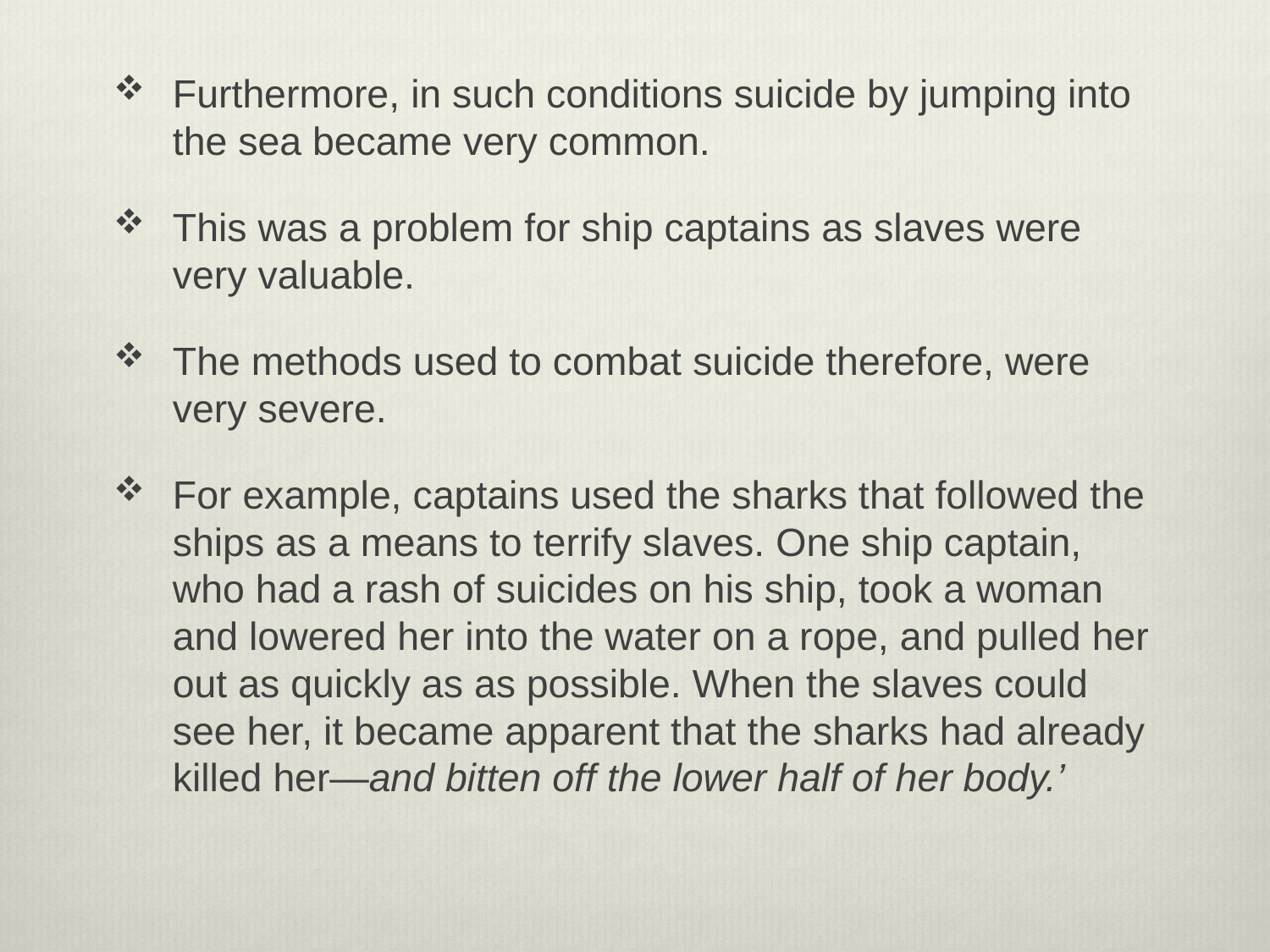

Furthermore, in such conditions suicide by jumping into the sea became very common.
This was a problem for ship captains as slaves were very valuable.
The methods used to combat suicide therefore, were very severe.
For example, captains used the sharks that followed the ships as a means to terrify slaves. One ship captain, who had a rash of suicides on his ship, took a woman and lowered her into the water on a rope, and pulled her out as quickly as as possible. When the slaves could see her, it became apparent that the sharks had already killed her—and bitten off the lower half of her body.’